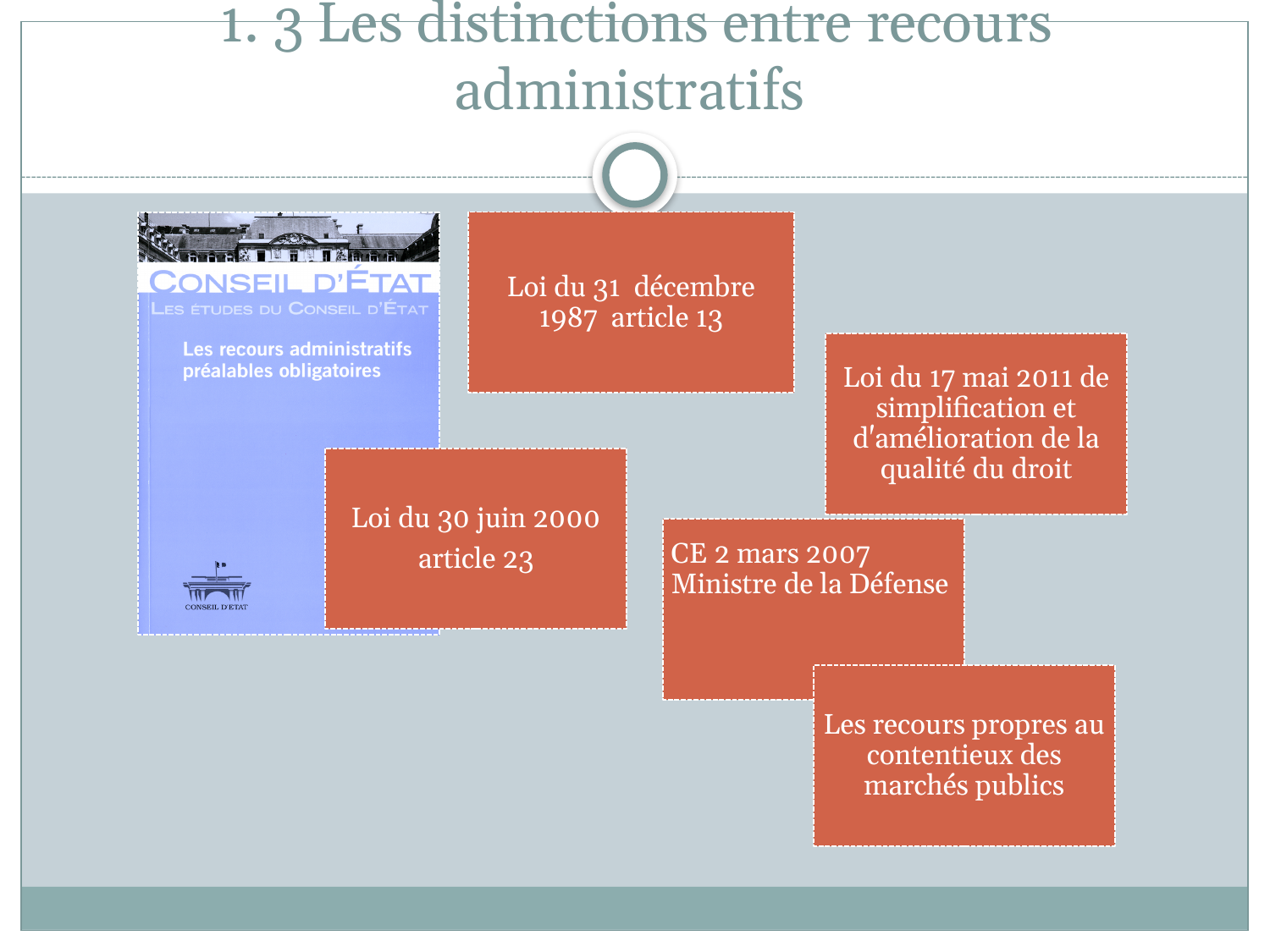

# 1. 3 Les distinctions entre recours administratifs

Loi du 31  décembre 1987  article 13
Loi du 17 mai 2011 de simplification et d'amélioration de la qualité du droit
CE 2 mars 2007 Ministre de la Défense

Loi du 30 juin 2000
article 23
Les recours propres au contentieux des marchés publics